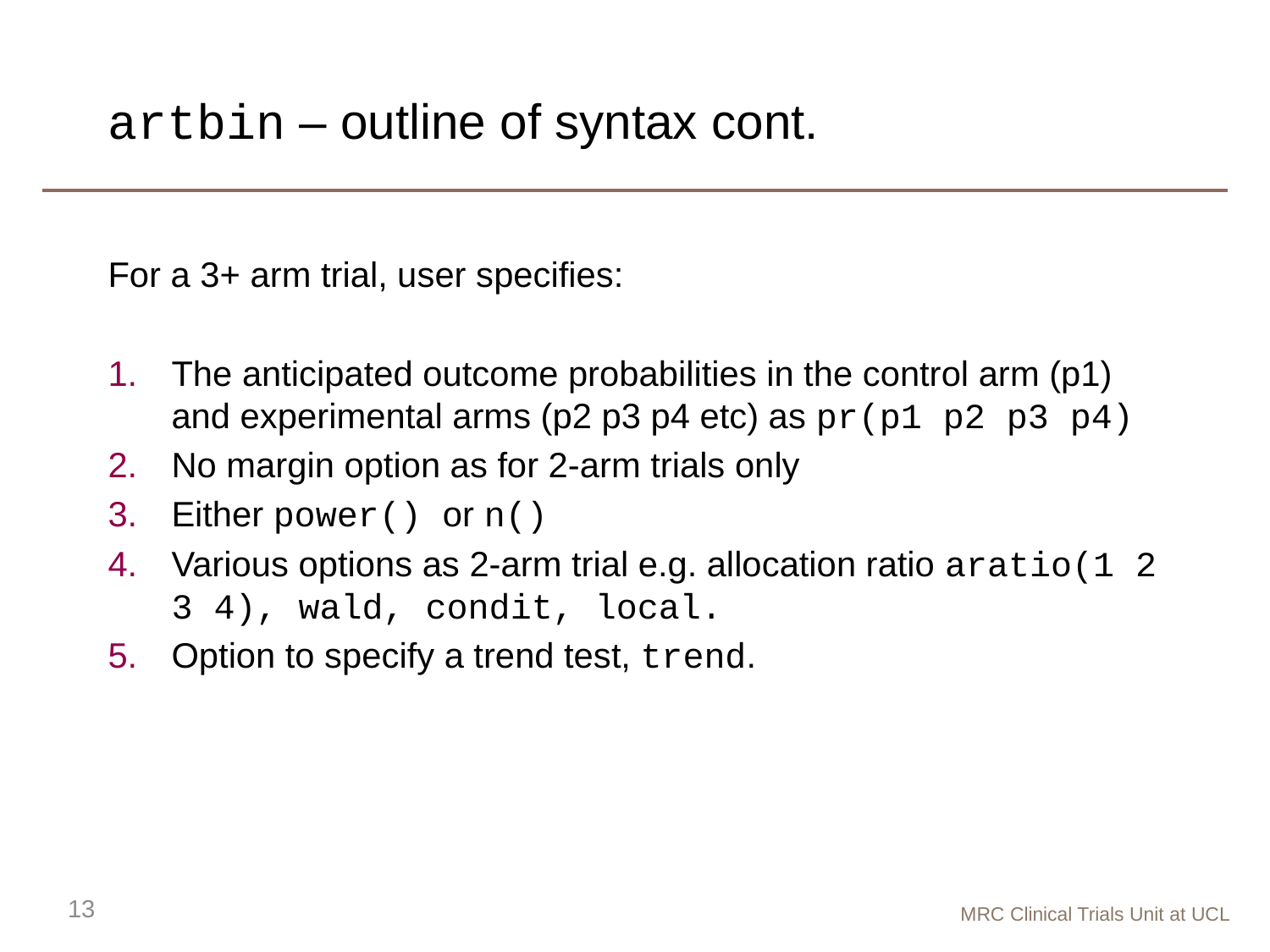

# artbin – outline of syntax cont.

For a 3+ arm trial, user specifies:

The anticipated outcome probabilities in the control arm (p1) and experimental arms (p2 p3 p4 etc) as pr(p1 p2 p3 p4)
No margin option as for 2-arm trials only
Either power() or n()
Various options as 2-arm trial e.g. allocation ratio aratio(1 2 3 4), wald, condit, local.
Option to specify a trend test, trend.
13